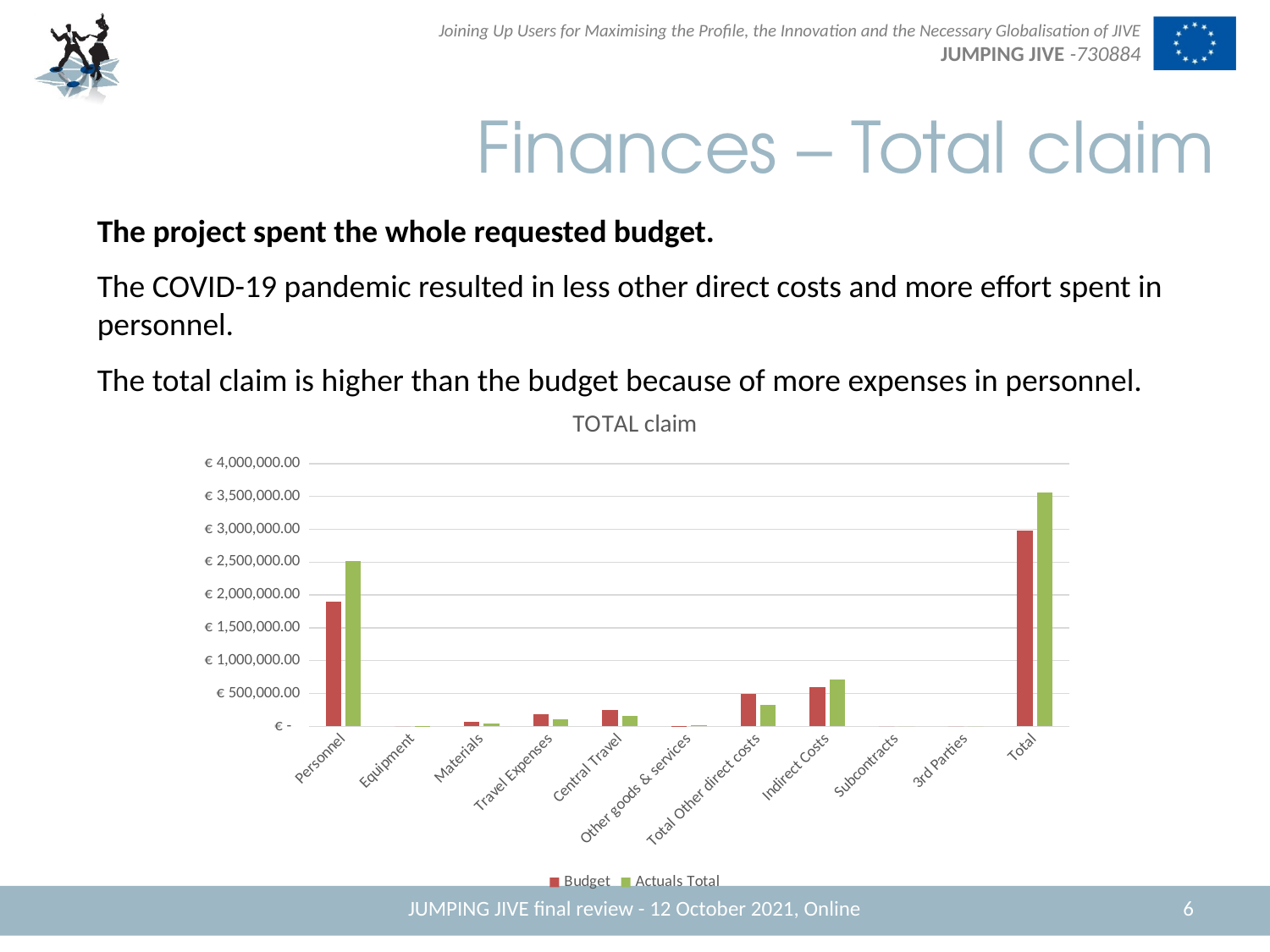

Finances – Total claim
The project spent the whole requested budget.
The COVID-19 pandemic resulted in less other direct costs and more effort spent in personnel.
The total claim is higher than the budget because of more expenses in personnel.

### Chart: TOTAL claim

| Category | Budget | Actuals |
|---|---|---|
| Personnel | 1895746.25 | 2514447.5190468333 |
| Equipment | 0.0 | 803.0 |
| Materials | 65500.0 | 42194.23 |
| Travel Expenses | 180500.0 | 103543.59880968176 |
| Central Travel | 243200.0 | 163733.84999999998 |
| Other goods & services | 2000.0 | 21679.83 |
| Total Other direct costs | 491200.0 | 331954.50880968175 |
| Indirect Costs | 596736.5625 | 711600.5069641287 |
| Subcontracts | 0.0 | 0.0 |
| 3rd Parties | 0.0 | 0.0 |
| Total | 2983682.8125000005 | 3558002.5348206433 |
JUMPING JIVE final review - 12 October 2021, Online
6